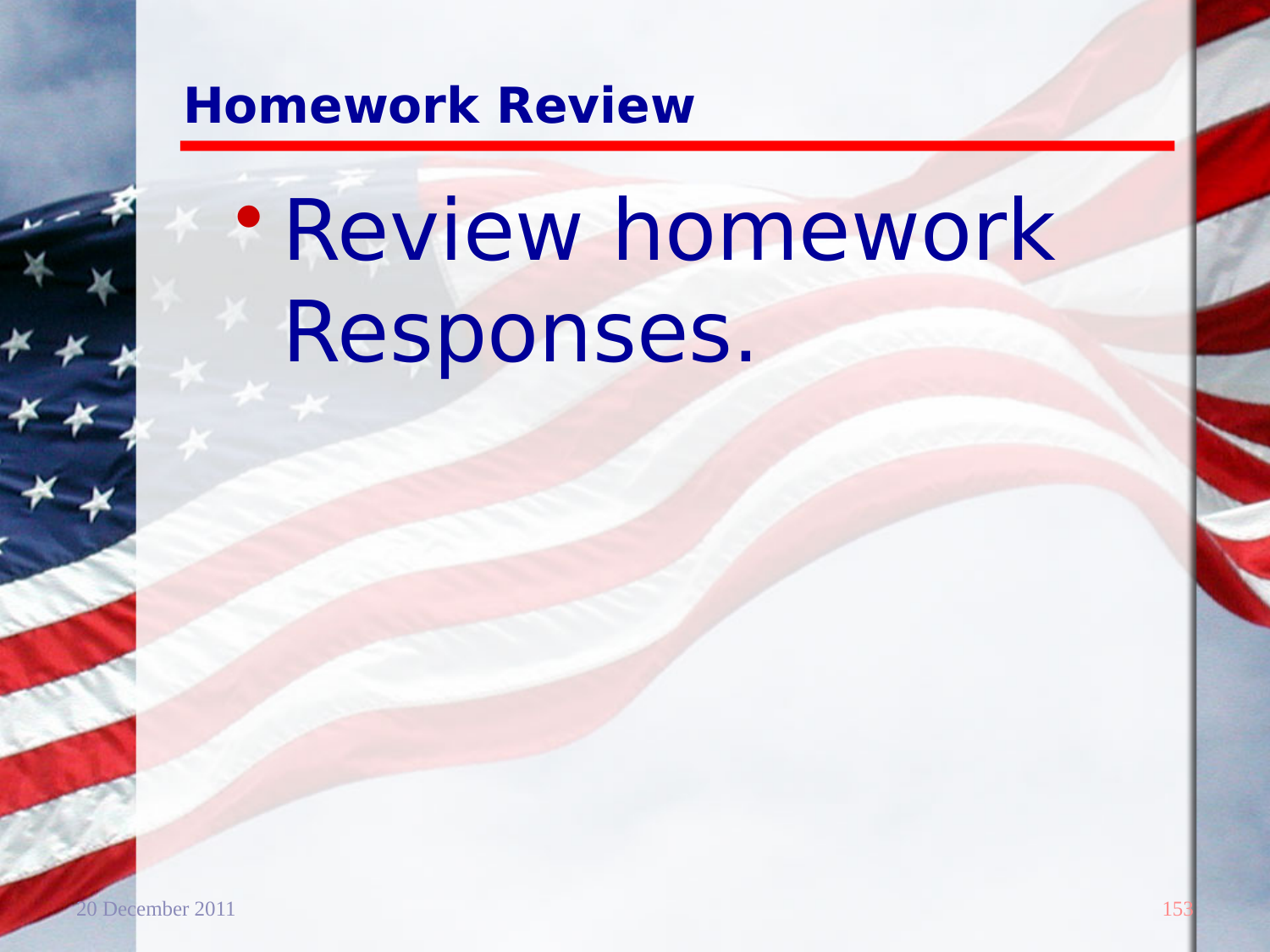

# Homework Review
Review homework Responses.
20 December 2011
153